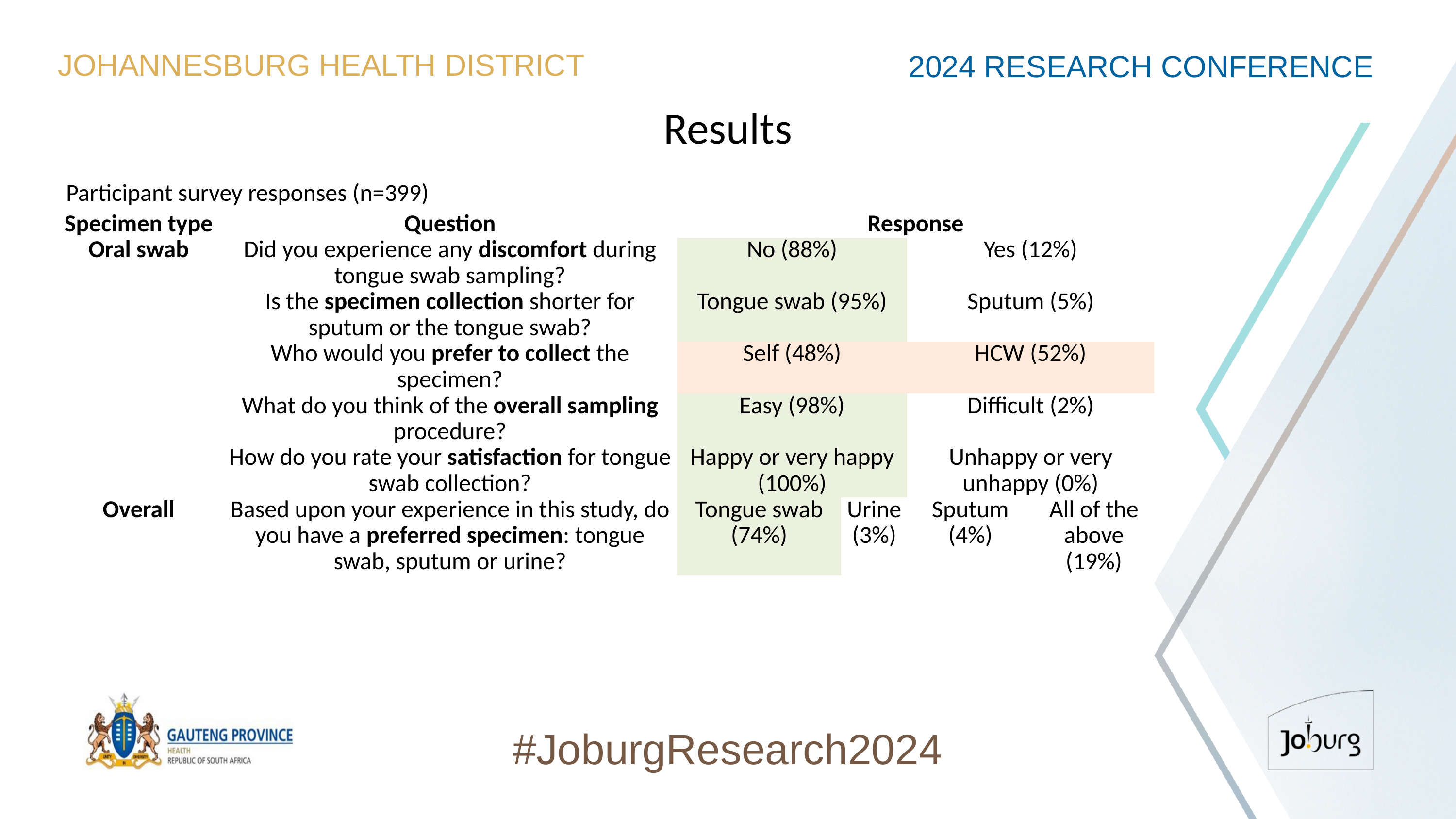

JOHANNESBURG HEALTH DISTRICT
2024 RESEARCH CONFERENCE
# Results

Participant survey responses (n=399)
| Specimen type | Question | Response |  |  |  |
| --- | --- | --- | --- | --- | --- |
| Oral swab | Did you experience any discomfort during tongue swab sampling? | No (88%) |  | Yes (12%) |  |
|  | Is the specimen collection shorter for sputum or the tongue swab? | Tongue swab (95%) |  | Sputum (5%) |  |
|  | Who would you prefer to collect the specimen? | Self (48%) |  | HCW (52%) |  |
|  | What do you think of the overall sampling procedure? | Easy (98%) |  | Difficult (2%) |  |
|  | How do you rate your satisfaction for tongue swab collection? | Happy or very happy (100%) |  | Unhappy or very unhappy (0%) |  |
| Overall | Based upon your experience in this study, do you have a preferred specimen: tongue swab, sputum or urine? | Tongue swab (74%) | Urine (3%) | Sputum (4%) | All of the above (19%) |

#JoburgResearch2024